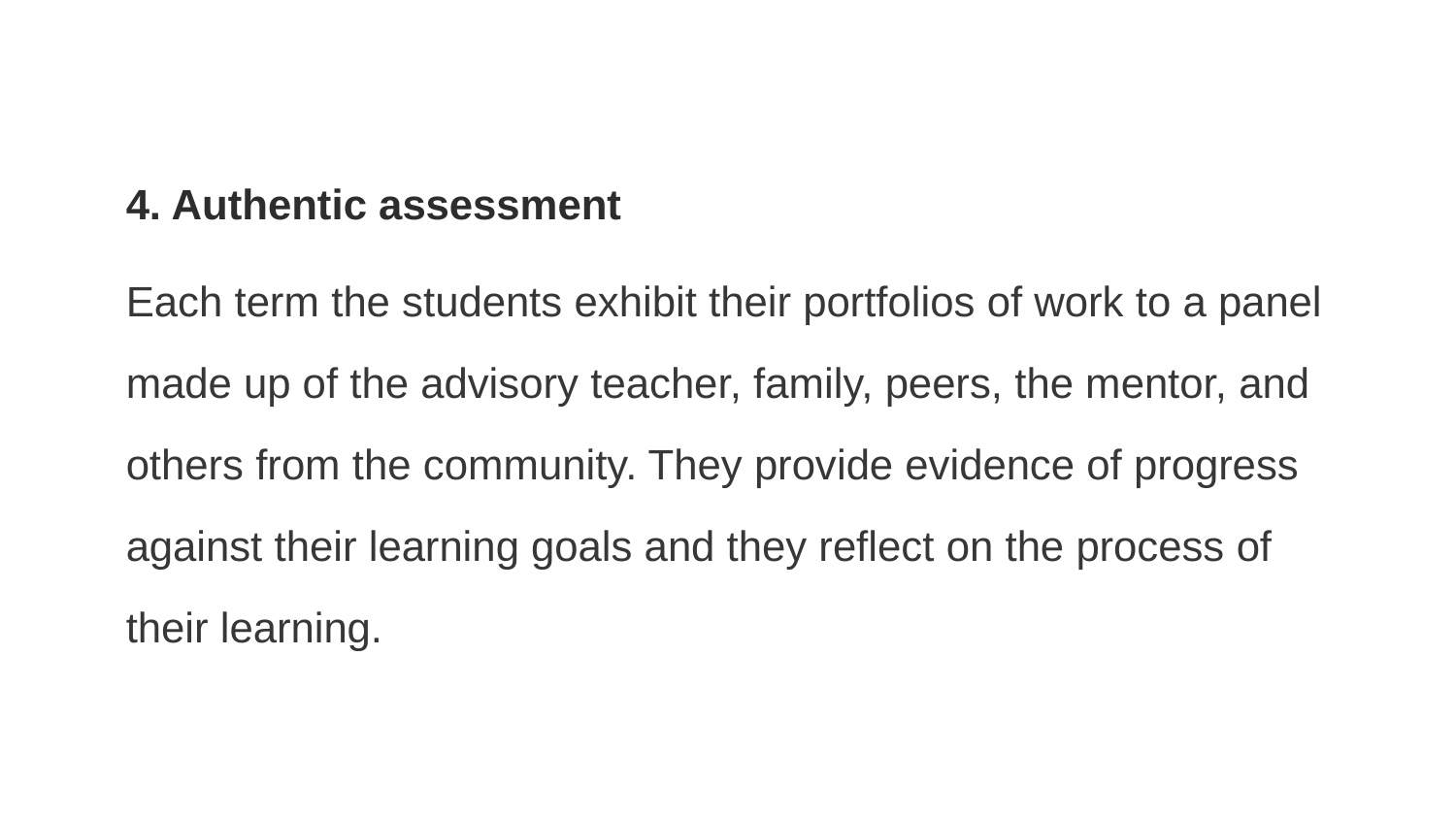

4. Authentic assessment
Each term the students exhibit their portfolios of work to a panel made up of the advisory teacher, family, peers, the mentor, and others from the community. They provide evidence of progress against their learning goals and they reflect on the process of their learning.